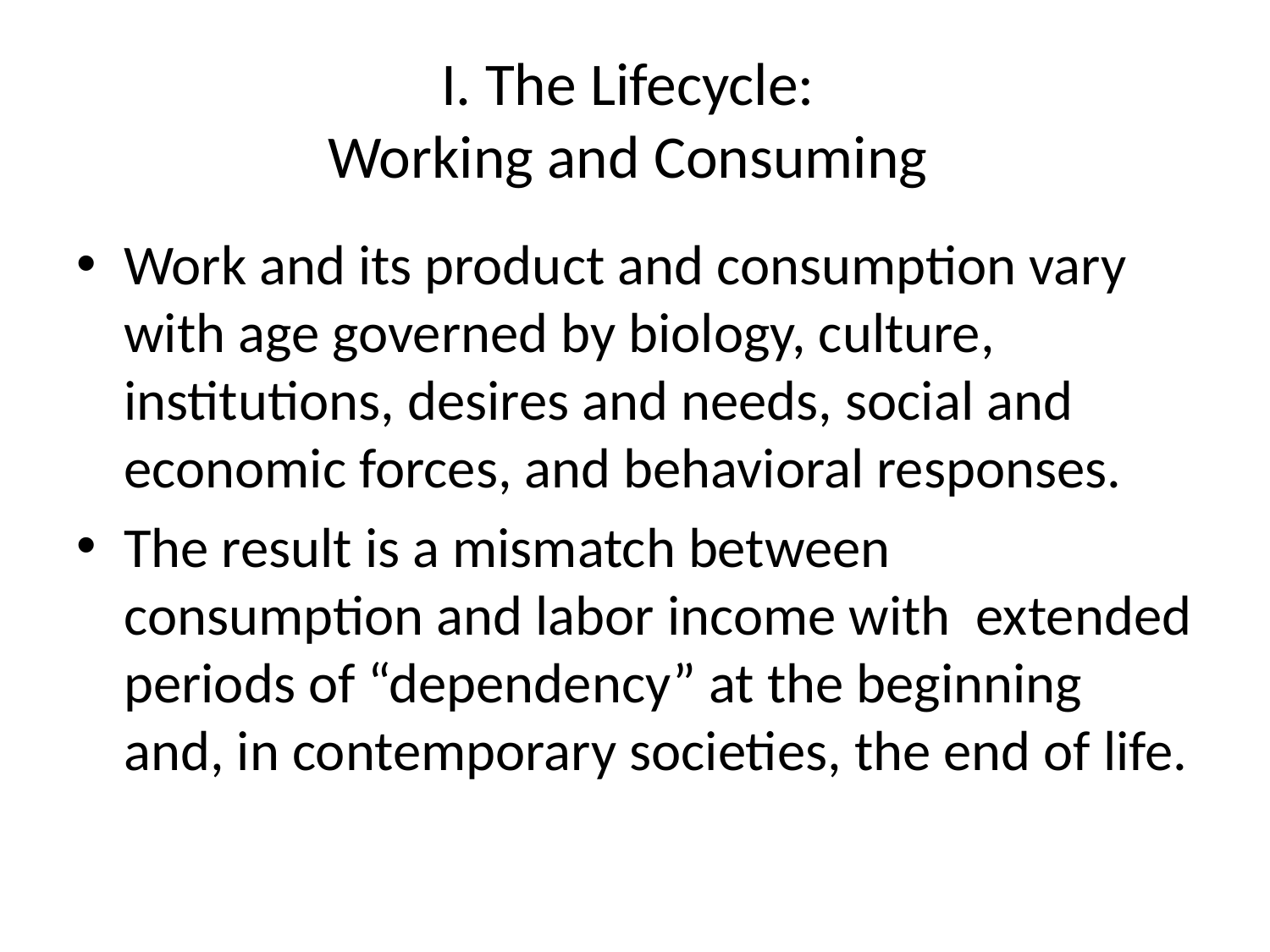

# I. The Lifecycle: Working and Consuming
Work and its product and consumption vary with age governed by biology, culture, institutions, desires and needs, social and economic forces, and behavioral responses.
The result is a mismatch between consumption and labor income with  extended periods of “dependency” at the beginning and, in contemporary societies, the end of life.